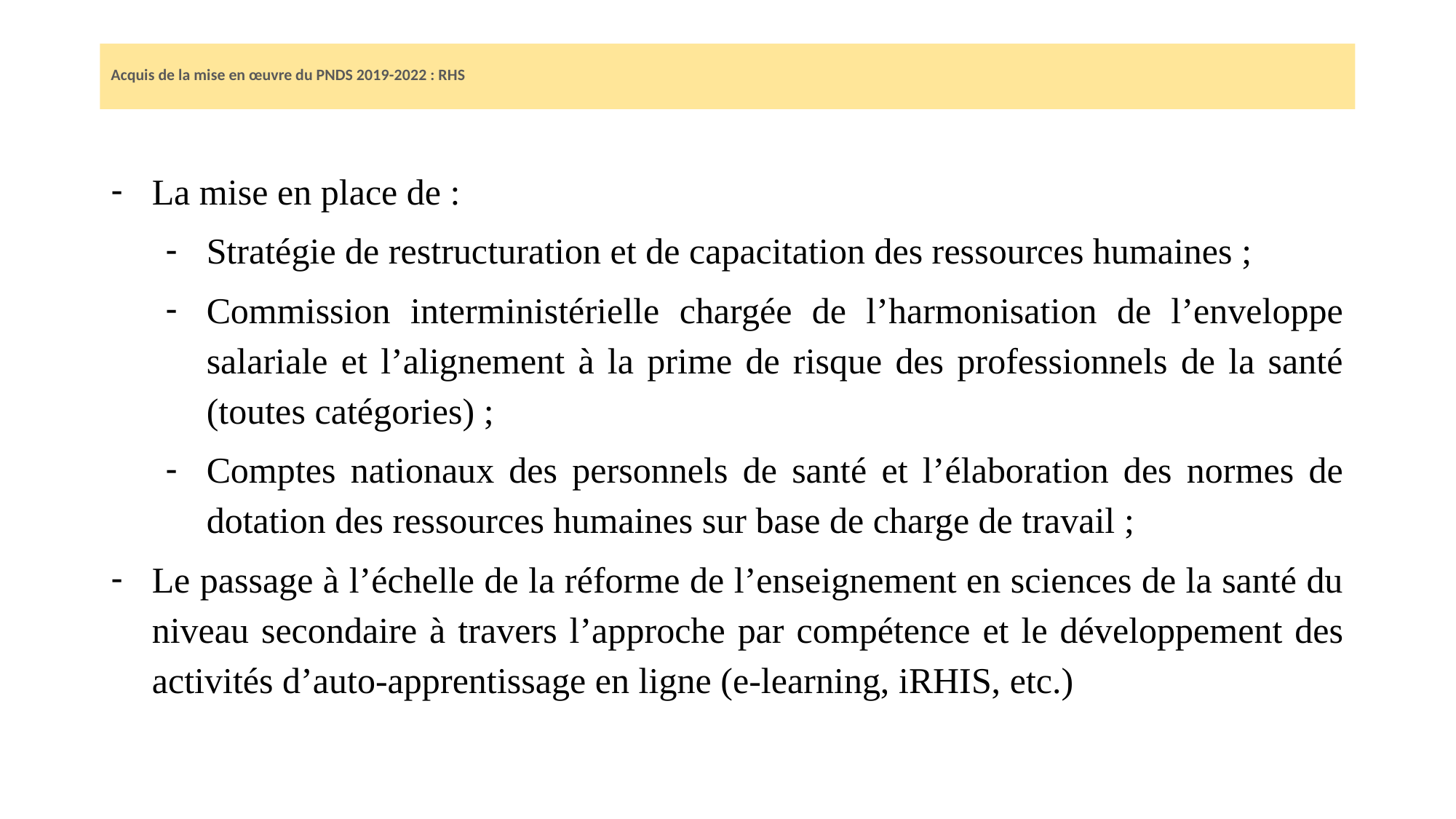

# Acquis de la mise en œuvre du PNDS 2019-2022 : RHS
La mise en place de :
Stratégie de restructuration et de capacitation des ressources humaines ;
Commission interministérielle chargée de l’harmonisation de l’enveloppe salariale et l’alignement à la prime de risque des professionnels de la santé (toutes catégories) ;
Comptes nationaux des personnels de santé et l’élaboration des normes de dotation des ressources humaines sur base de charge de travail ;
Le passage à l’échelle de la réforme de l’enseignement en sciences de la santé du niveau secondaire à travers l’approche par compétence et le développement des activités d’auto-apprentissage en ligne (e-learning, iRHIS, etc.)